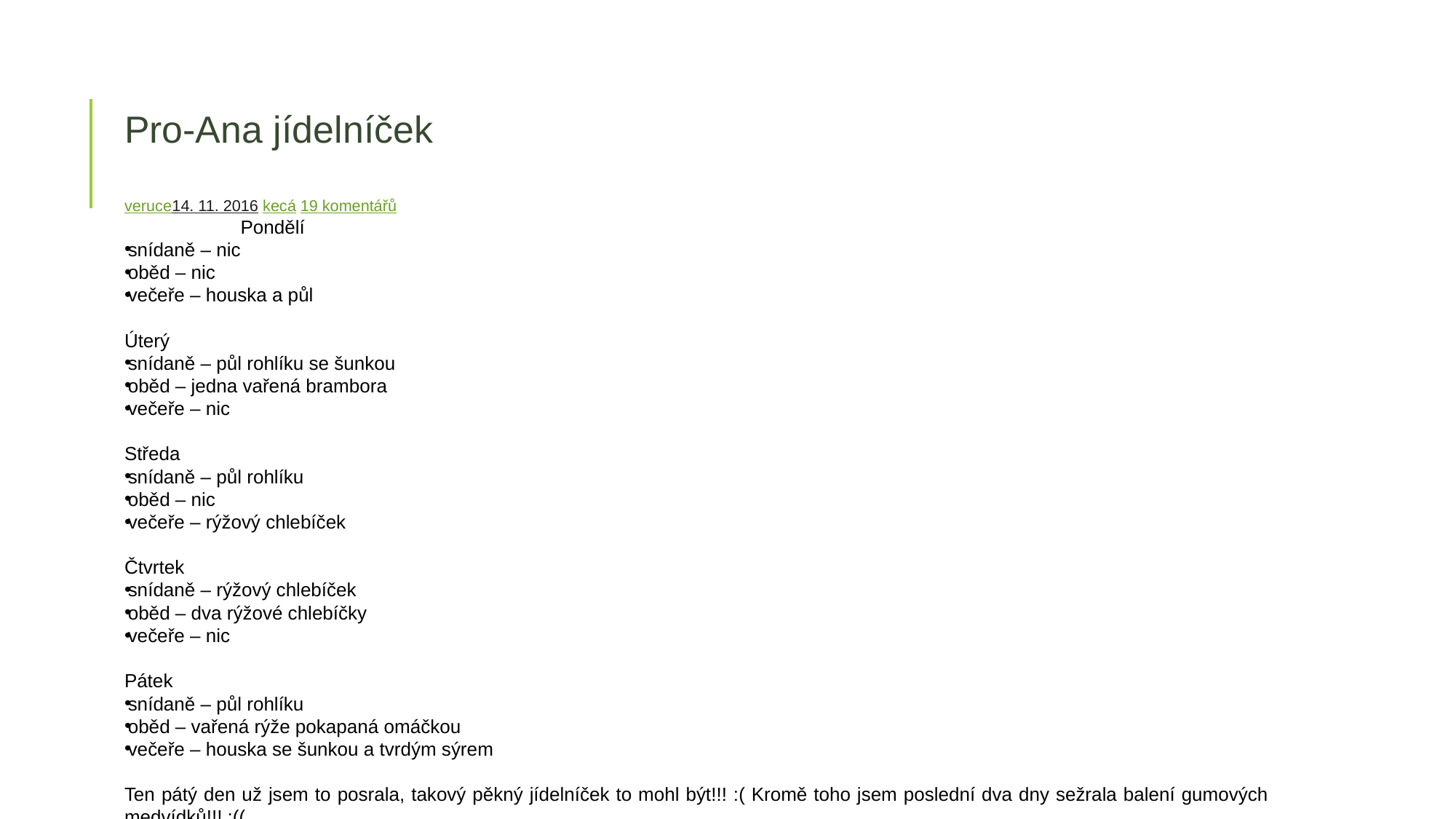

Pro-Ana jídelníček

veruce14. 11. 2016 kecá 19 komentářů
                      Pondělí
snídaně – nic
oběd – nic
večeře – houska a půl

Úterý
snídaně – půl rohlíku se šunkou
oběd – jedna vařená brambora
večeře – nic

Středa
snídaně – půl rohlíku
oběd – nic
večeře – rýžový chlebíček

Čtvrtek
snídaně – rýžový chlebíček
oběd – dva rýžové chlebíčky
večeře – nic

Pátek
snídaně – půl rohlíku
oběd – vařená rýže pokapaná omáčkou
večeře – houska se šunkou a tvrdým sýrem

Ten pátý den už jsem to posrala, takový pěkný jídelníček to mohl být!!! :( Kromě toho jsem poslední dva dny sežrala balení gumových medvídků!!! :((